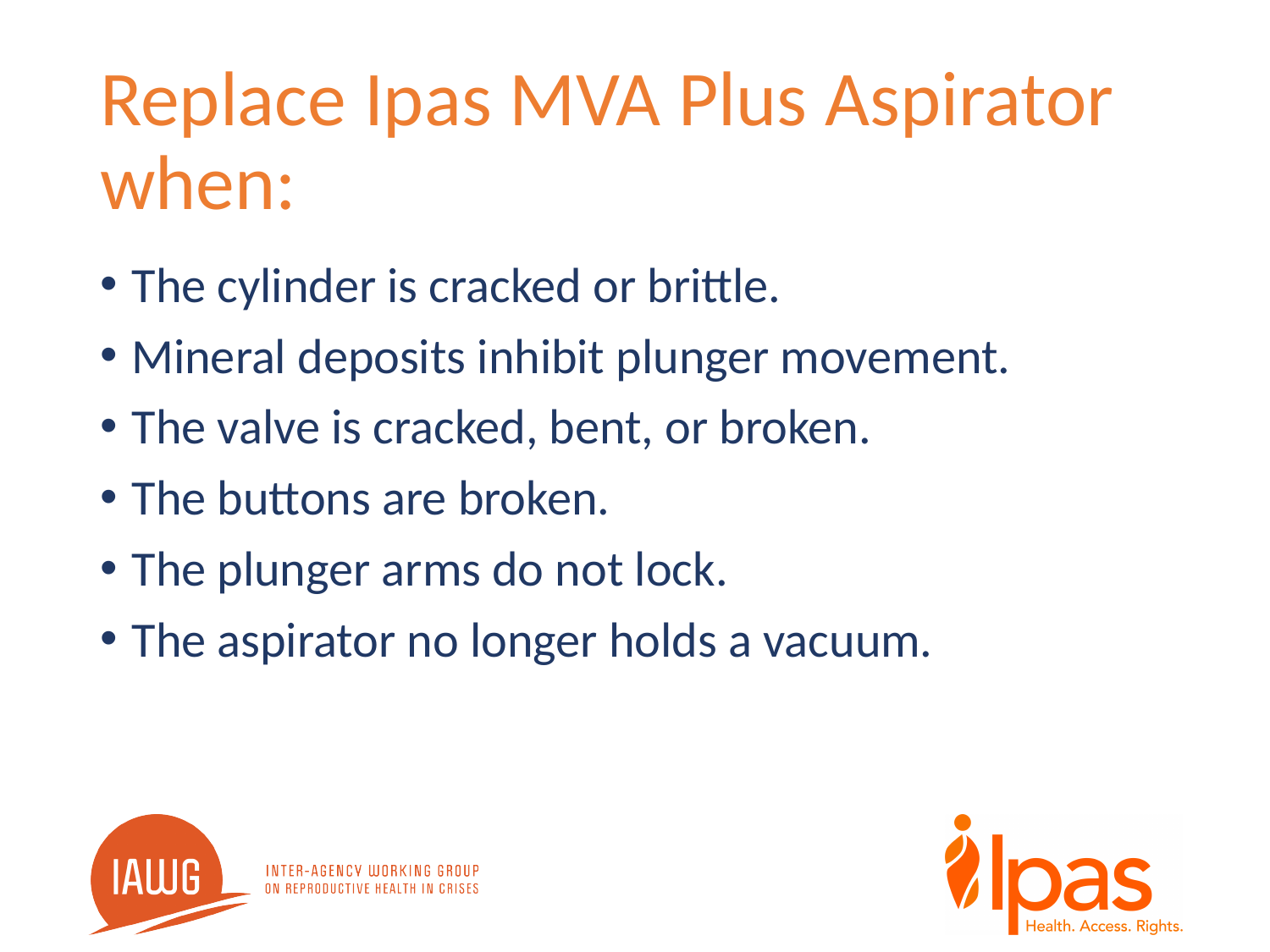

# Replace Ipas MVA Plus Aspirator when:
The cylinder is cracked or brittle.
Mineral deposits inhibit plunger movement.
The valve is cracked, bent, or broken.
The buttons are broken.
The plunger arms do not lock.
The aspirator no longer holds a vacuum.